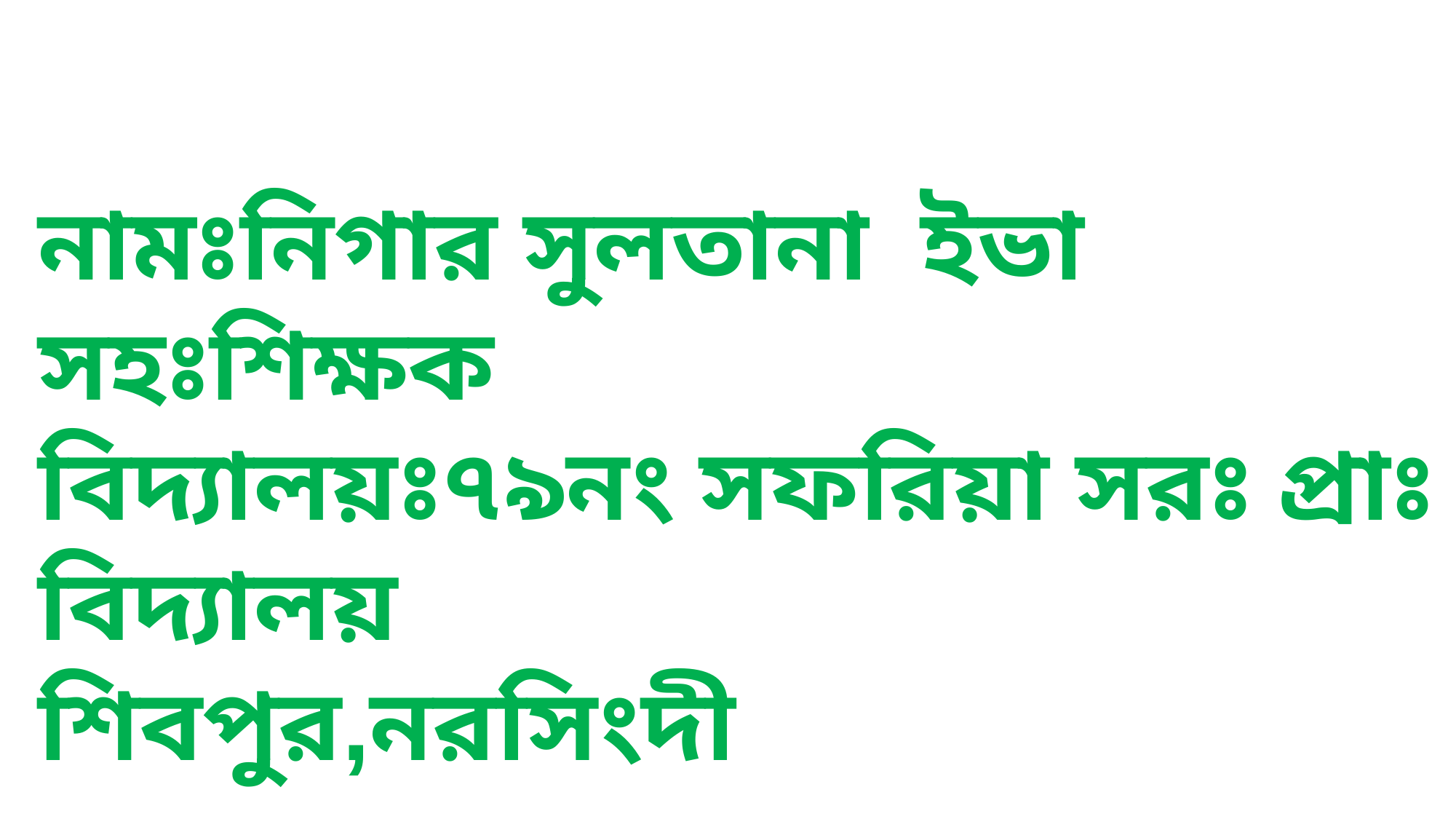

নামঃনিগার সুলতানা  ইভা
সহঃশিক্ষক
বিদ্যালয়ঃ৭৯নং সফরিয়া সরঃ প্রাঃ বিদ্যালয়
শিবপুর,নরসিংদী